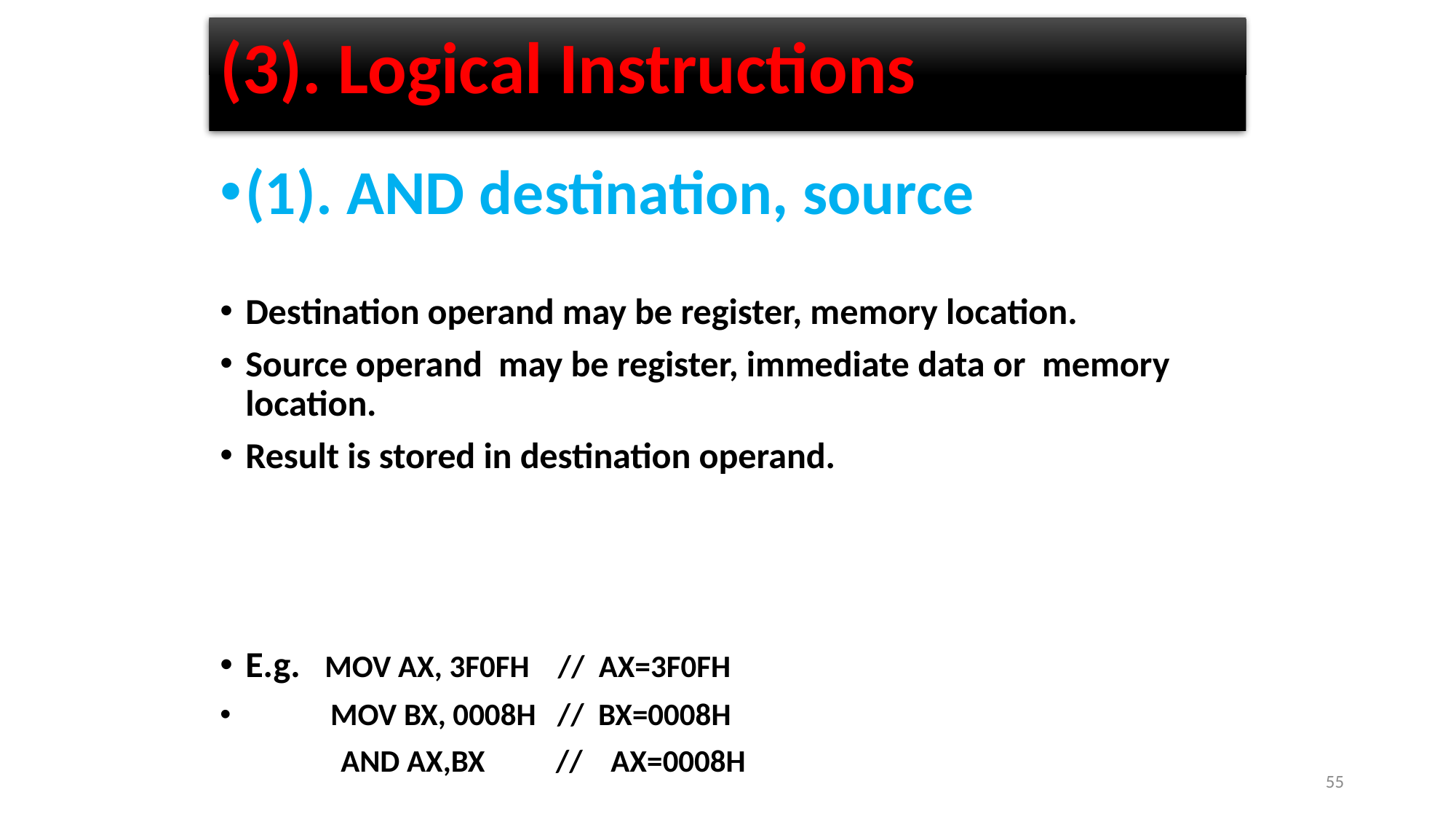

# (3). Logical Instructions
(1). AND destination, source

Destination operand may be register, memory location.
Source operand  may be register, immediate data or  memory location.
Result is stored in destination operand.

E.g.   MOV AX, 3F0FH    //  AX=3F0FH
            MOV BX, 0008H   //  BX=0008H
                 AND AX,BX          //    AX=0008H

55